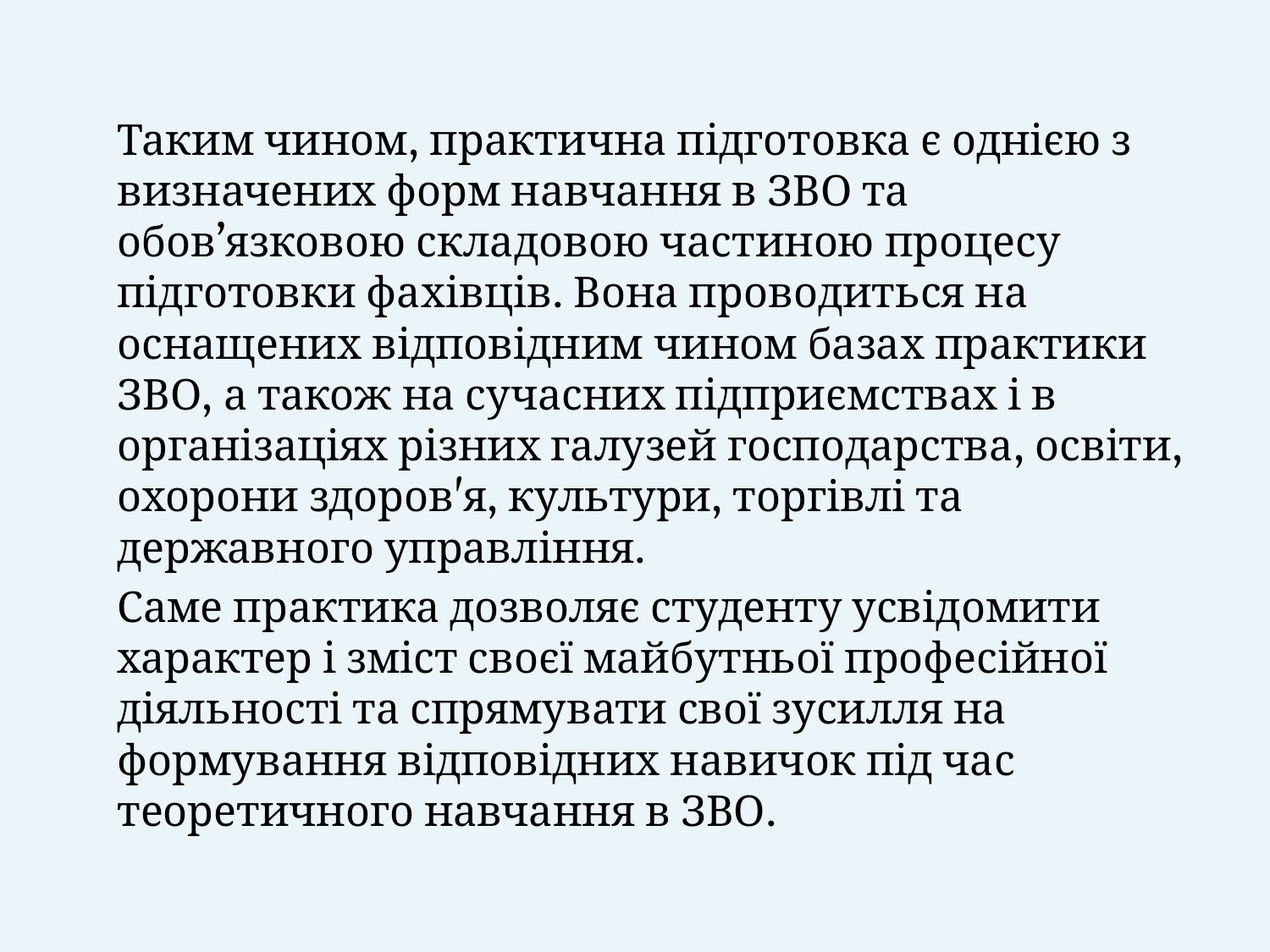

Таким чином, практична підготовка є однією з визначених форм навчання в ЗВО та обов’язковою складовою частиною процесу підготовки фахівців. Вона проводиться на оснащених відповідним чином базах практики ЗВО, а також на сучасних підприємствах і в організаціях різних галузей господарства, освіти, охорони здоров'я, культури, торгівлі та державного управління.
		Саме практика дозволяє студенту усвідомити характер і зміст своєї майбутньої професійної діяльності та спрямувати свої зусилля на формування відповідних навичок під час теоретичного навчання в ЗВО.